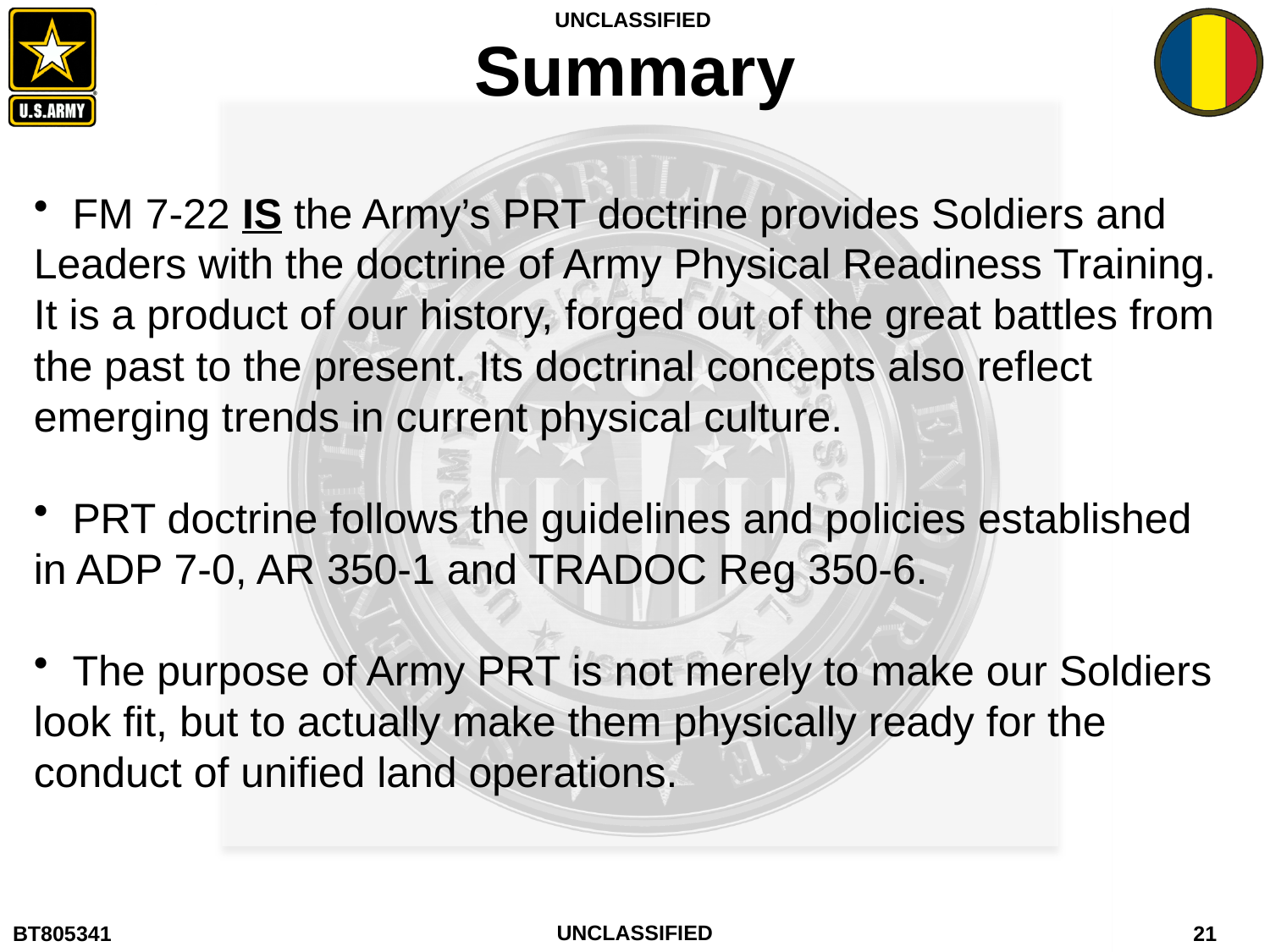

# Summary
  FM 7-22 IS the Army’s PRT doctrine provides Soldiers and Leaders with the doctrine of Army Physical Readiness Training. It is a product of our history, forged out of the great battles from the past to the present. Its doctrinal concepts also reflect emerging trends in current physical culture.

  PRT doctrine follows the guidelines and policies established in ADP 7-0, AR 350-1 and TRADOC Reg 350-6.

  The purpose of Army PRT is not merely to make our Soldiers look fit, but to actually make them physically ready for the conduct of unified land operations.